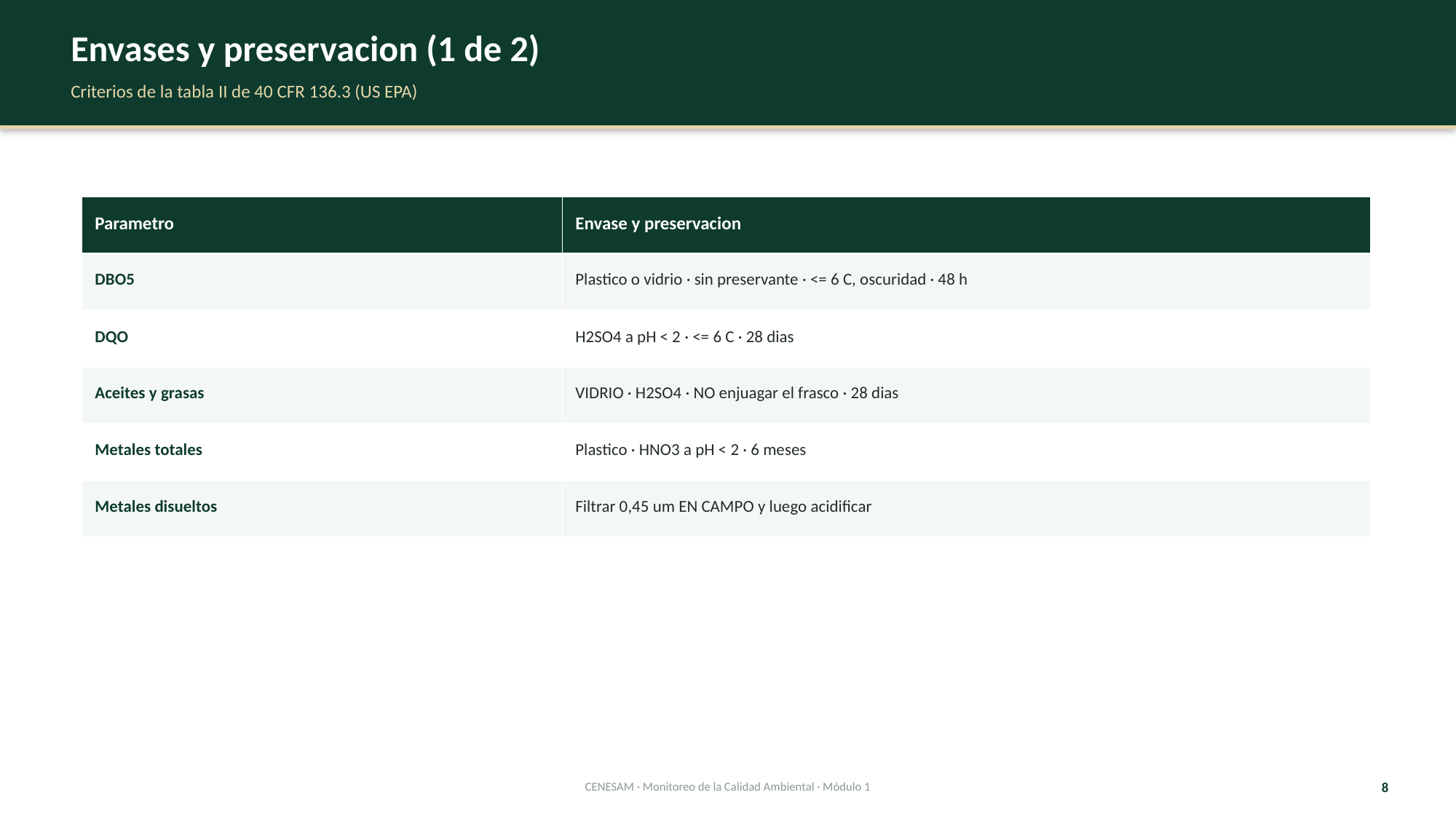

Envases y preservacion (1 de 2)
Criterios de la tabla II de 40 CFR 136.3 (US EPA)

| Parametro | Envase y preservacion |
| --- | --- |
| DBO5 | Plastico o vidrio · sin preservante · <= 6 C, oscuridad · 48 h |
| DQO | H2SO4 a pH < 2 · <= 6 C · 28 dias |
| Aceites y grasas | VIDRIO · H2SO4 · NO enjuagar el frasco · 28 dias |
| Metales totales | Plastico · HNO3 a pH < 2 · 6 meses |
| Metales disueltos | Filtrar 0,45 um EN CAMPO y luego acidificar |
CENESAM · Monitoreo de la Calidad Ambiental · Módulo 1
8